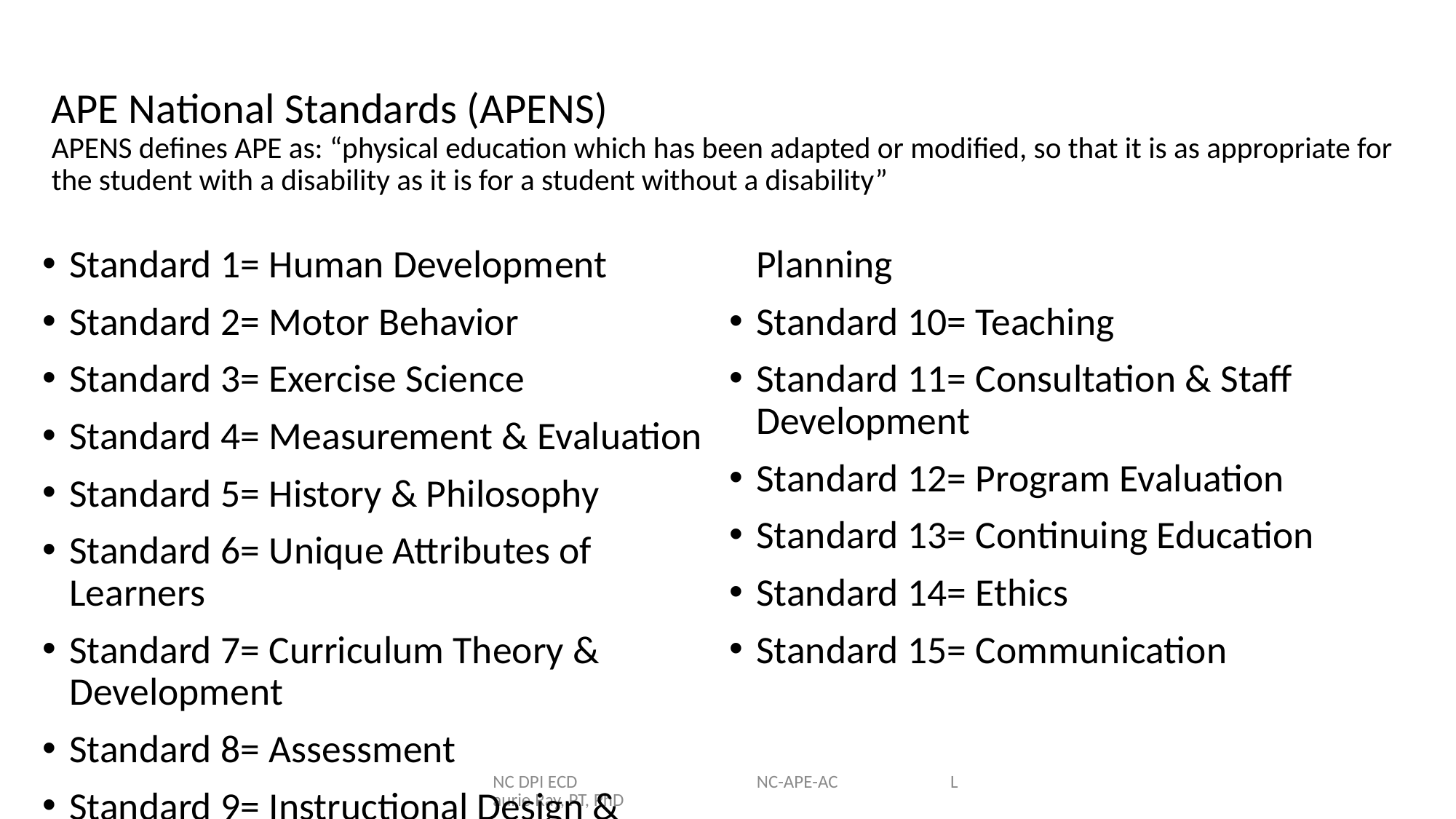

# APE National Standards (APENS) APENS defines APE as: “physical education which has been adapted or modified, so that it is as appropriate for the student with a disability as it is for a student without a disability”
Standard 1= Human Development
Standard 2= Motor Behavior
Standard 3= Exercise Science
Standard 4= Measurement & Evaluation
Standard 5= History & Philosophy
Standard 6= Unique Attributes of Learners
Standard 7= Curriculum Theory & Development
Standard 8= Assessment
Standard 9= Instructional Design & Planning
Standard 10= Teaching
Standard 11= Consultation & Staff Development
Standard 12= Program Evaluation
Standard 13= Continuing Education
Standard 14= Ethics
Standard 15= Communication

NC DPI ECD                                           NC-APE-AC                           Laurie Ray, PT, PhD